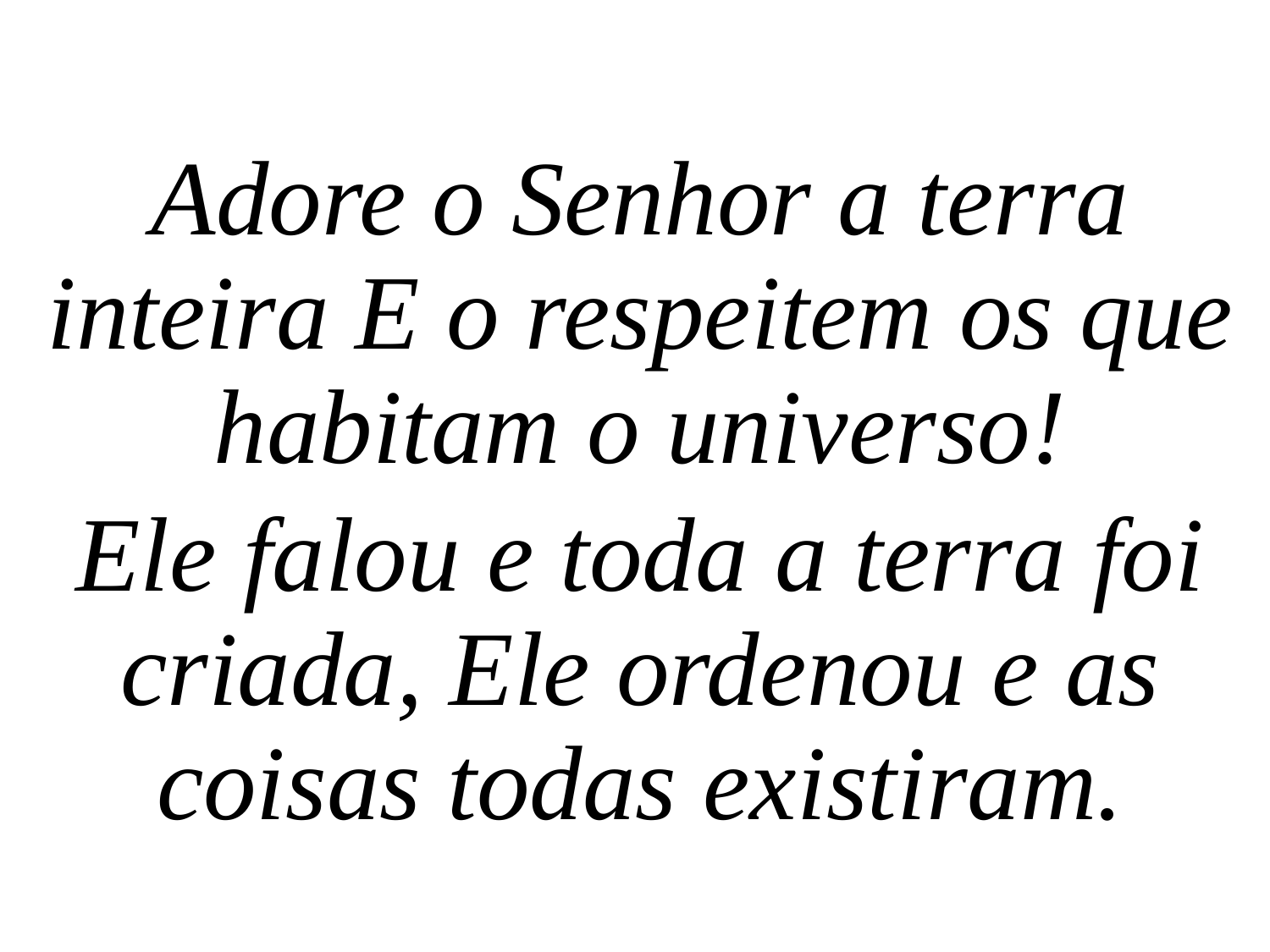

Adore o Senhor a terra inteira E o respeitem os que habitam o universo!
Ele falou e toda a terra foi criada, Ele ordenou e as coisas todas existiram.